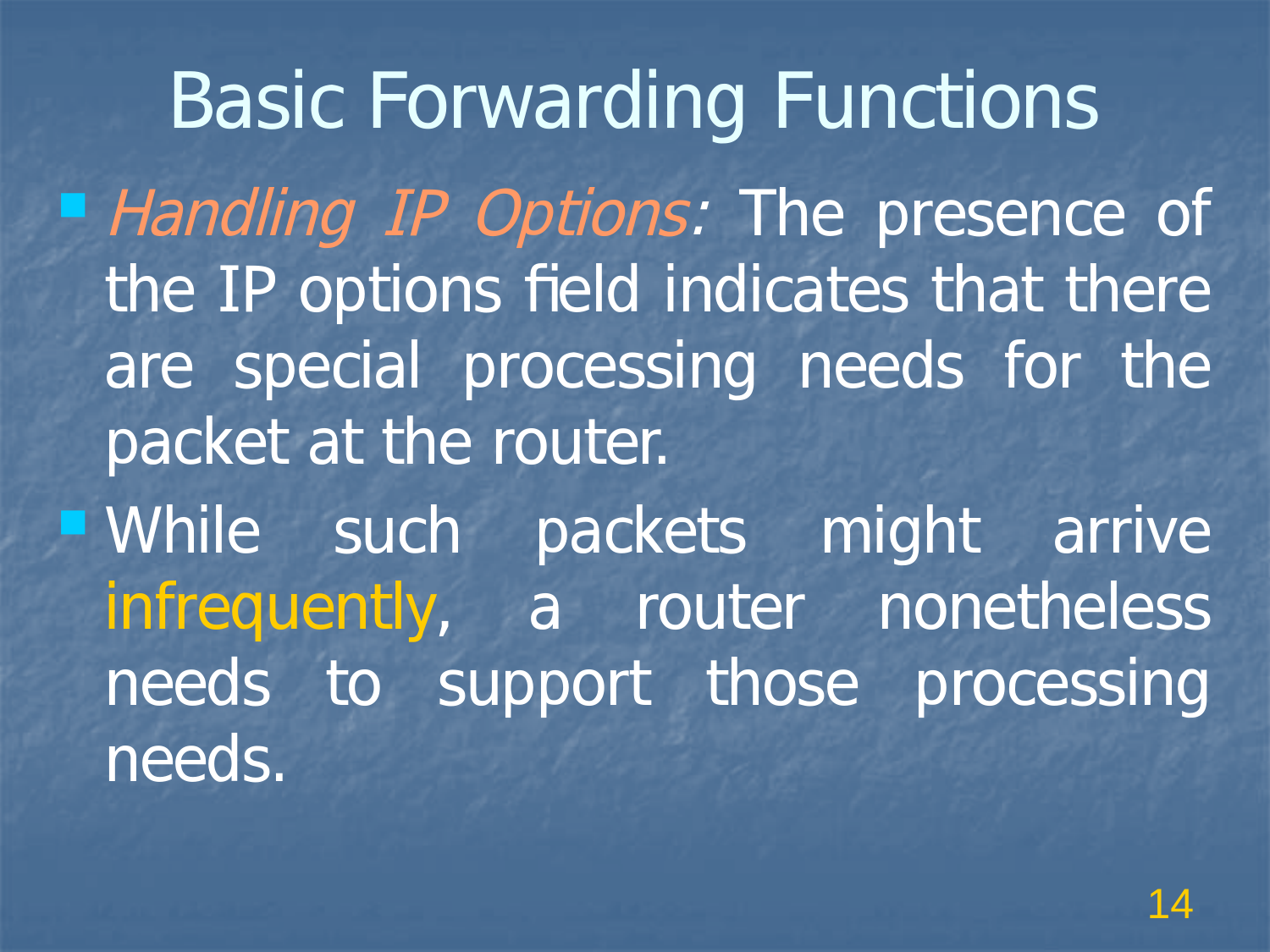

# Basic Forwarding Functions
Handling IP Options: The presence of the IP options field indicates that there are special processing needs for the packet at the router.
While such packets might arrive infrequently, a router nonetheless needs to support those processing needs.
14